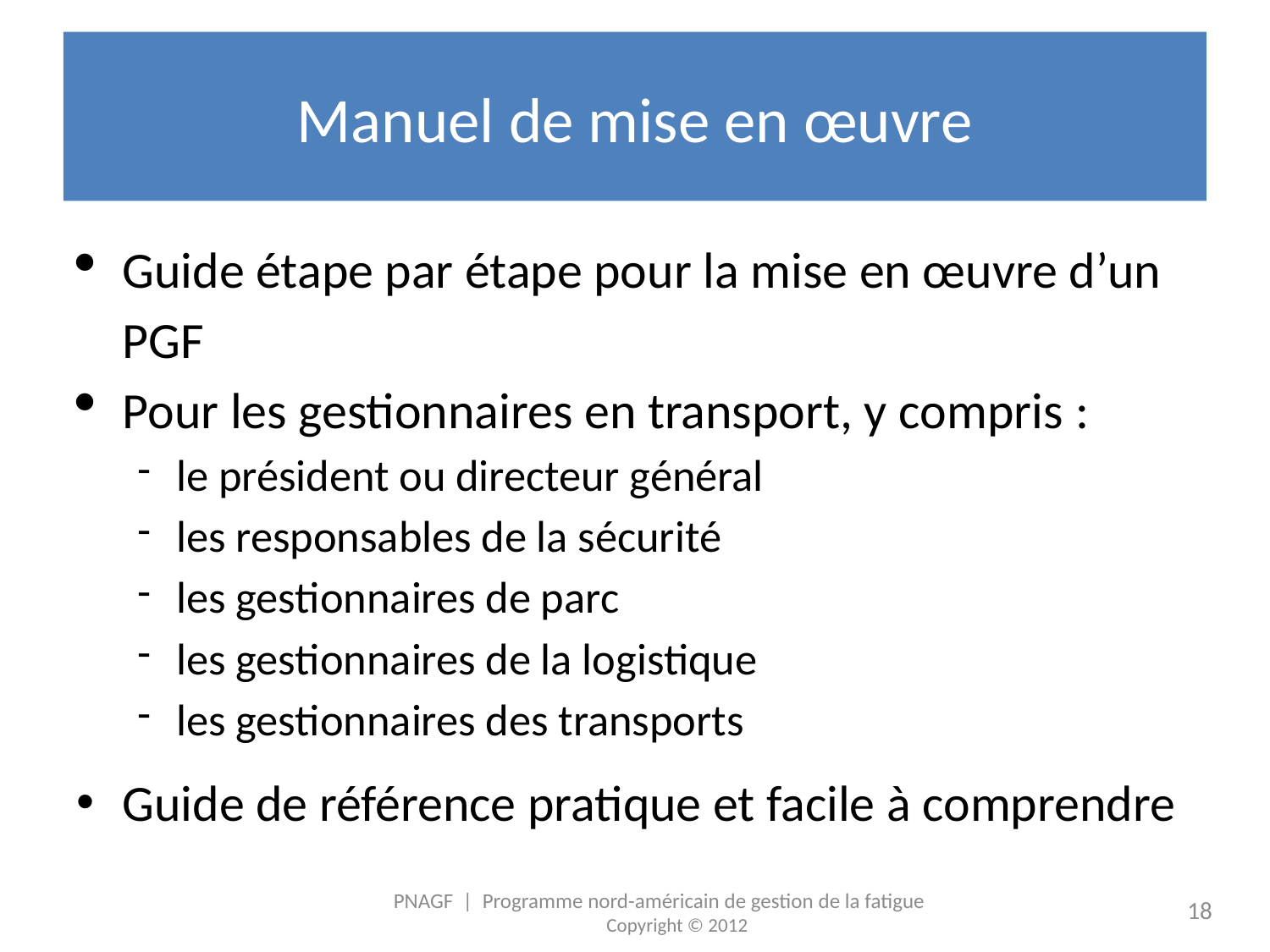

# Manuel de mise en œuvre
Guide étape par étape pour la mise en œuvre d’un PGF
Pour les gestionnaires en transport, y compris :
le président ou directeur général
les responsables de la sécurité
les gestionnaires de parc
les gestionnaires de la logistique
les gestionnaires des transports
Guide de référence pratique et facile à comprendre